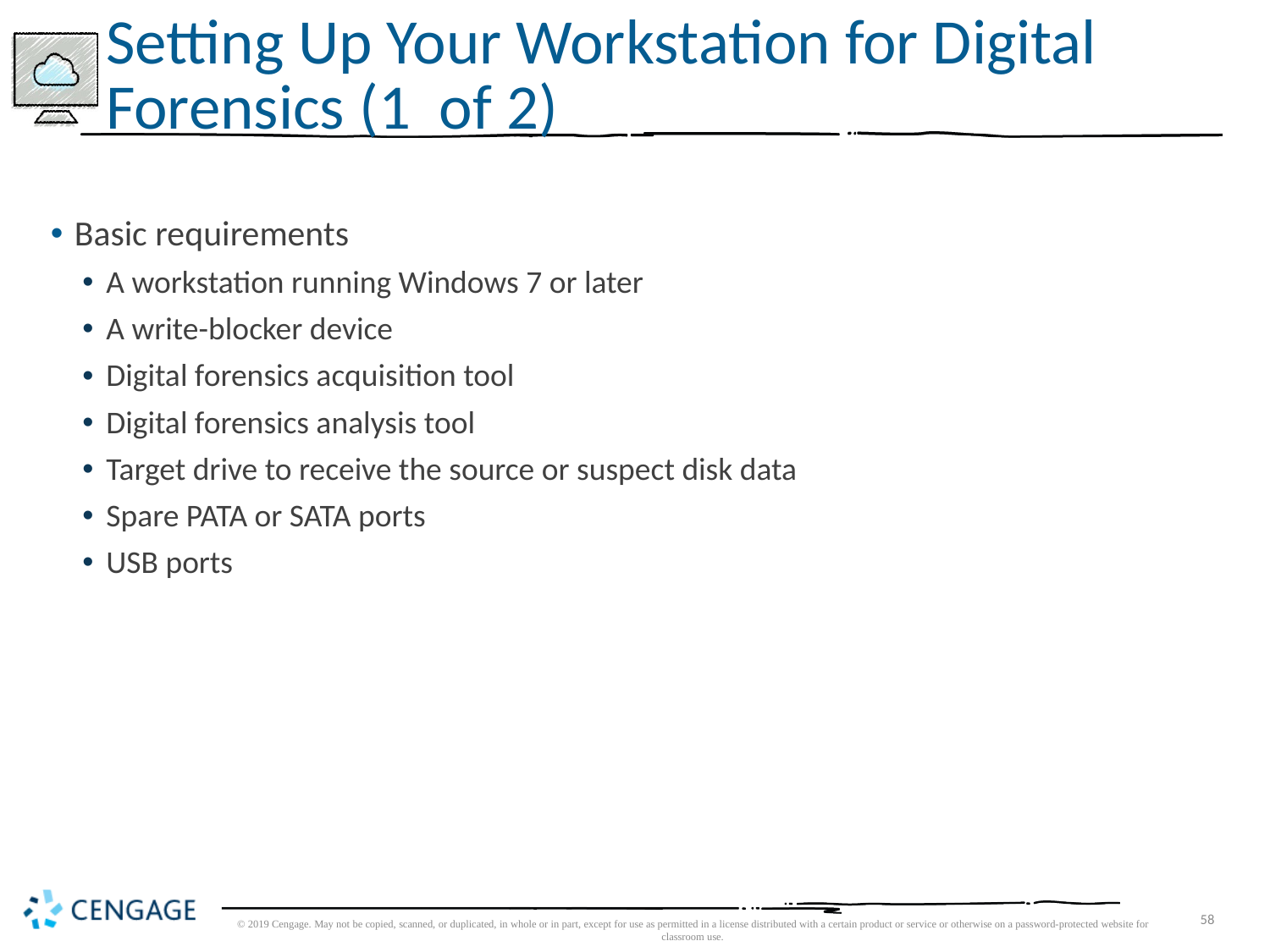

# Setting Up Your Workstation for Digital Forensics (1  of 2)
Basic requirements
A workstation running Windows 7 or later
A write-blocker device
Digital forensics acquisition tool
Digital forensics analysis tool
Target drive to receive the source or suspect disk data
Spare PATA or SATA ports
USB ports
© 2019 Cengage. May not be copied, scanned, or duplicated, in whole or in part, except for use as permitted in a license distributed with a certain product or service or otherwise on a password-protected website for classroom use.